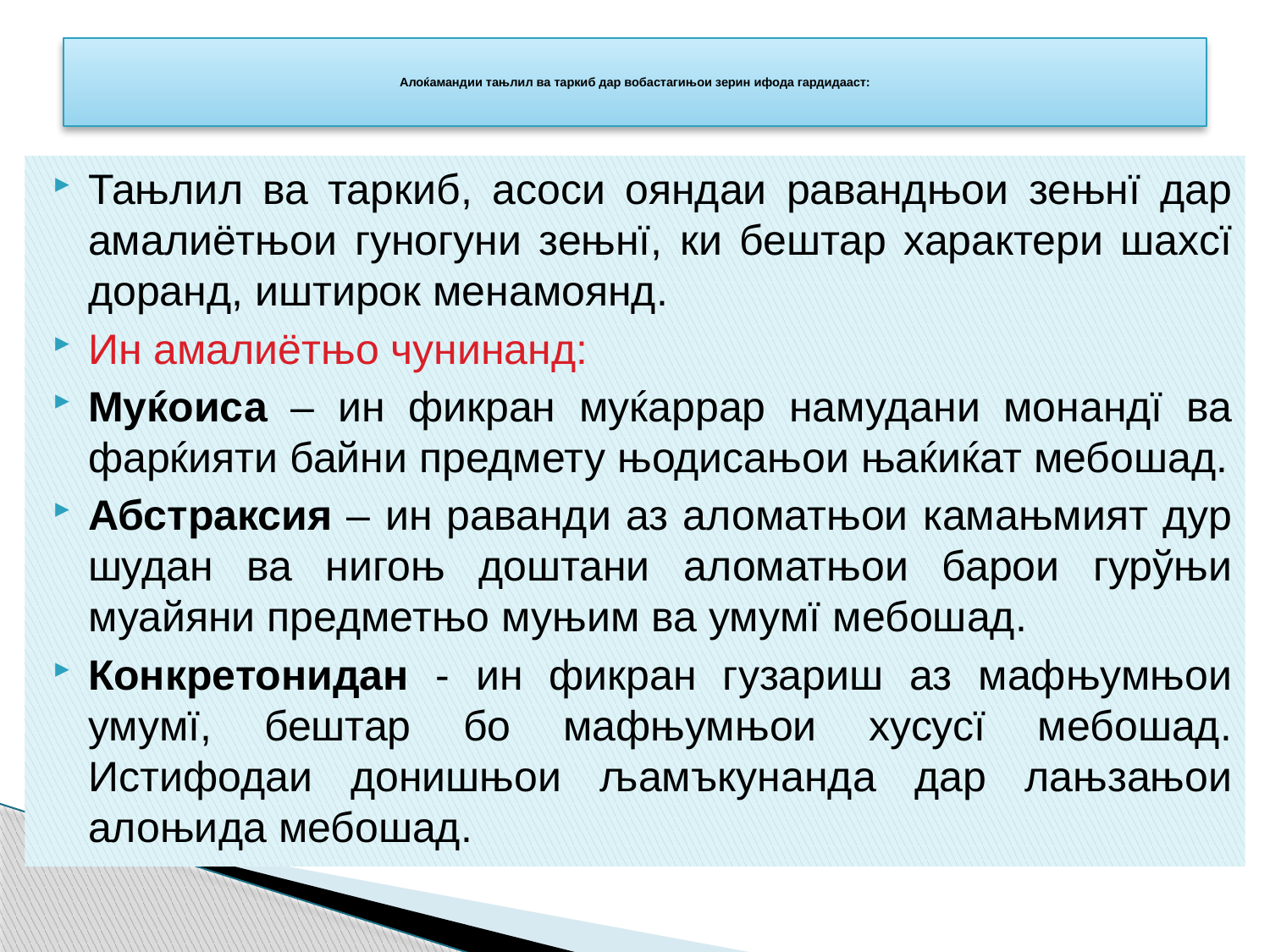

# Алоќамандии тањлил ва таркиб дар вобастагињои зерин ифода гардидааст:
Тањлил ва таркиб, асоси ояндаи равандњои зењнї дар амалиётњои гуногуни зењнї, ки бештар характери шахсї доранд, иштирок менамоянд.
Ин амалиётњо чунинанд:
Муќоиса – ин фикран муќаррар намудани монандї ва фарќияти байни предмету њодисањои њаќиќат мебошад.
Абстраксия – ин раванди аз аломатњои камањмият дур шудан ва нигоњ доштани аломатњои барои гурўњи муайяни предметњо муњим ва умумї мебошад.
Конкретонидан - ин фикран гузариш аз мафњумњои умумї, бештар бо мафњумњои хусусї мебошад. Истифодаи донишњои љамъкунанда дар лањзањои алоњида мебошад.